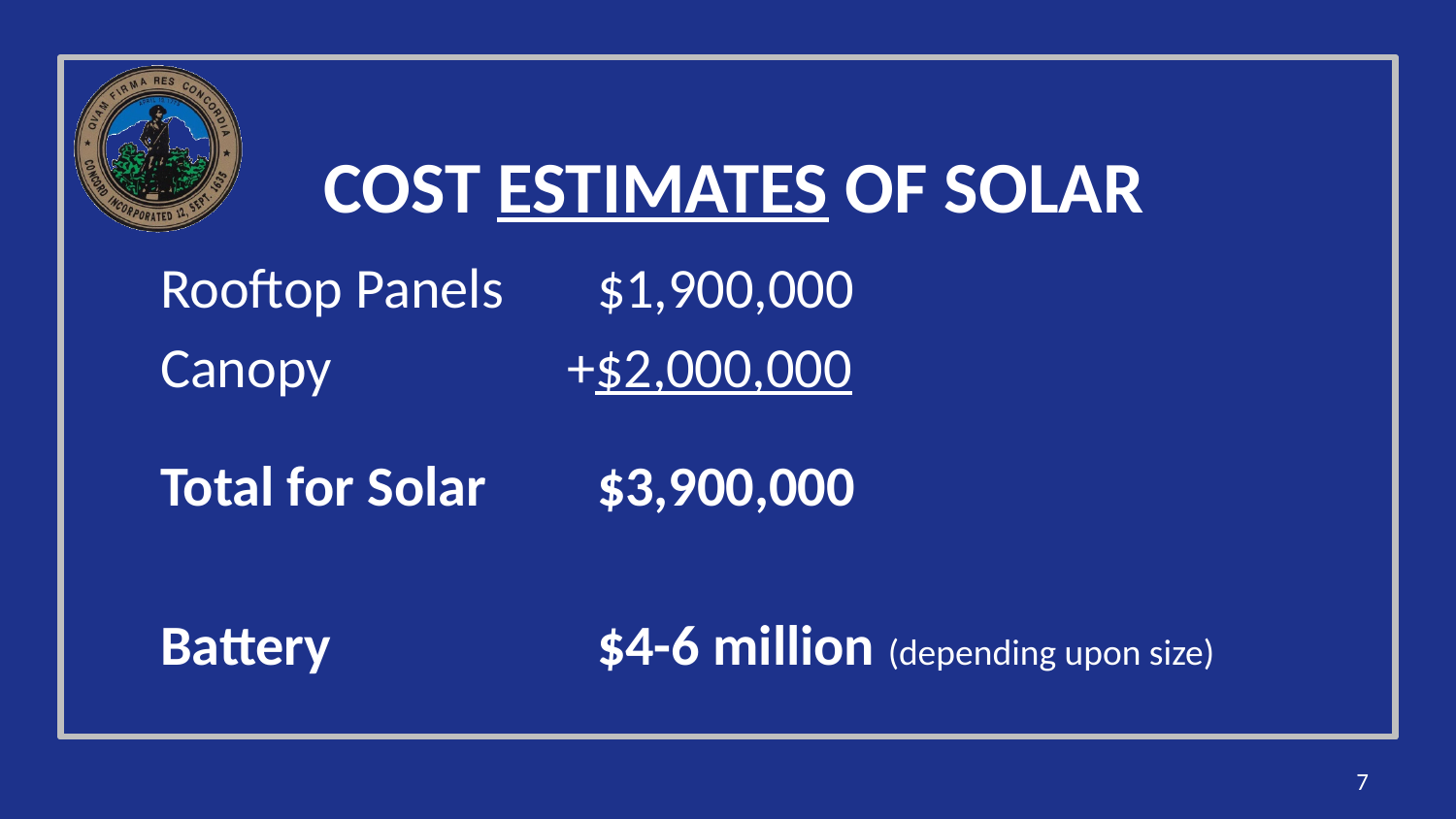

# COST ESTIMATES OF SOLAR
Rooftop Panels	$1,900,000
Canopy 	         +$2,000,000

Total for Solar 	$3,900,000

Battery 		$4-6 million (depending upon size)
7